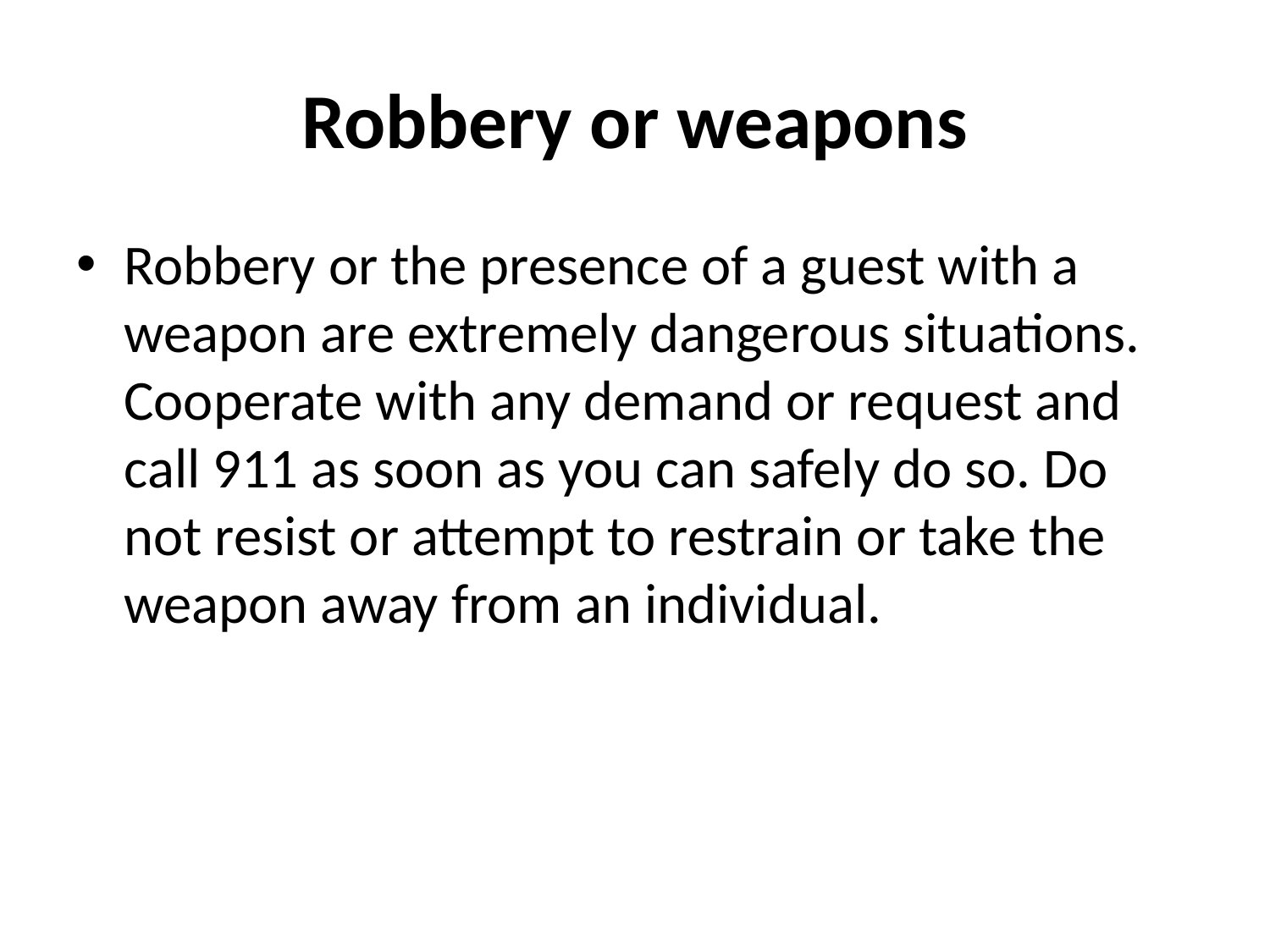

# Robbery or weapons
Robbery or the presence of a guest with a weapon are extremely dangerous situations. Cooperate with any demand or request and call 911 as soon as you can safely do so. Do not resist or attempt to restrain or take the weapon away from an individual.